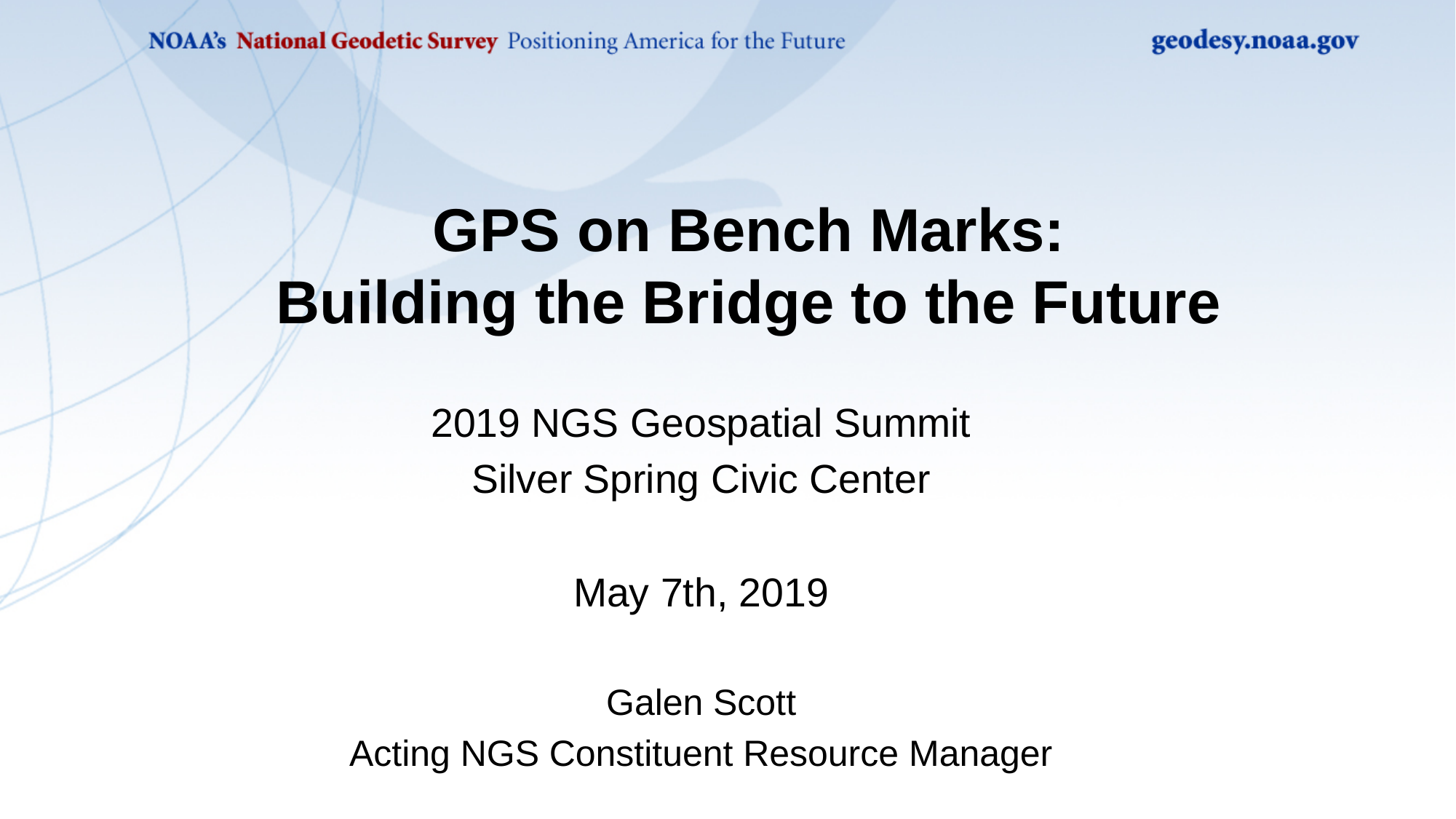

GPS on Bench Marks:
Building the Bridge to the Future

2019 NGS Geospatial Summit
Silver Spring Civic Center

May 7th, 2019

Galen Scott
Acting NGS Constituent Resource Manager